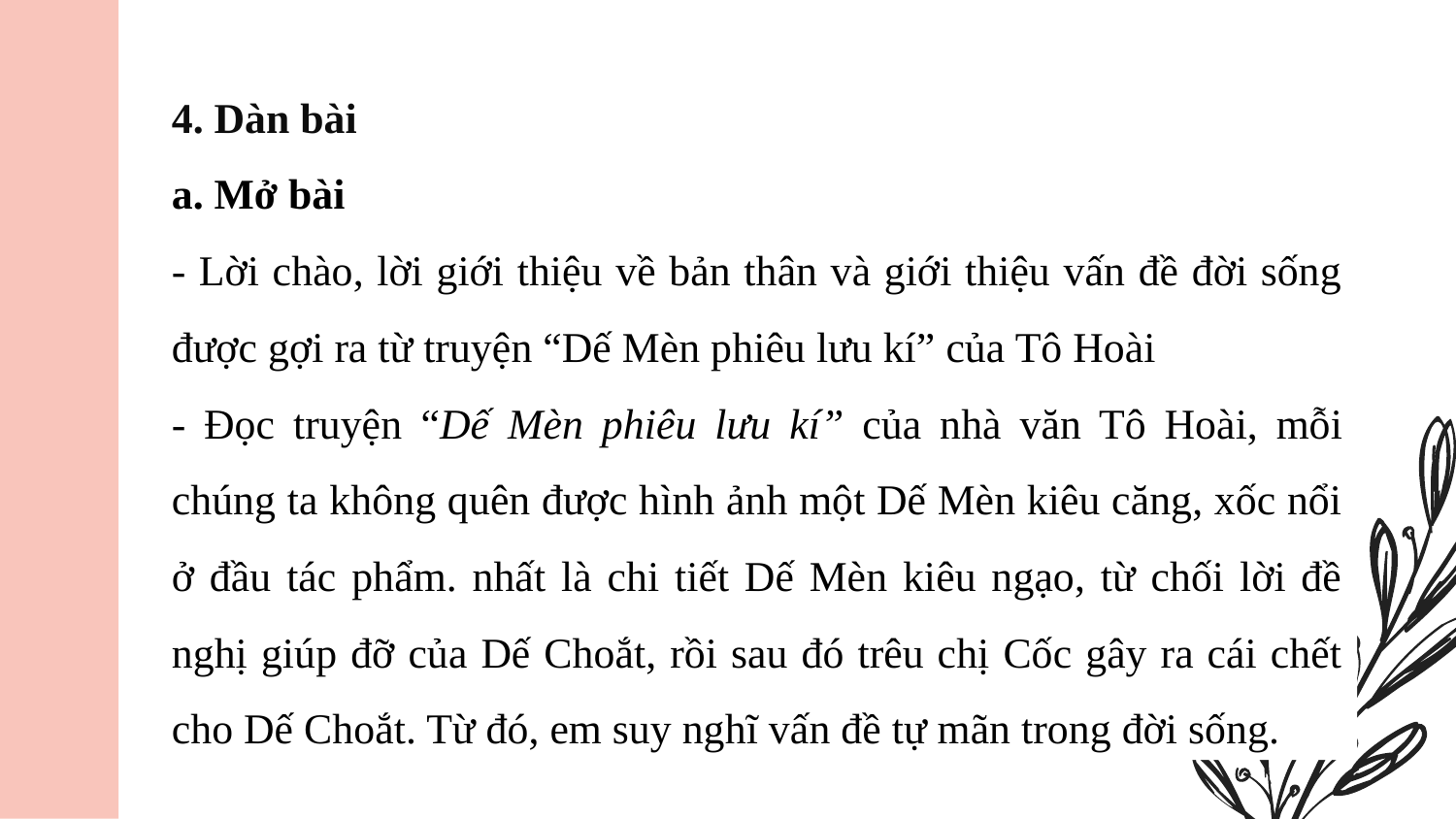

4. Dàn bài
a. Mở bài
- Lời chào, lời giới thiệu về bản thân và giới thiệu vấn đề đời sống được gợi ra từ truyện “Dế Mèn phiêu lưu kí” của Tô Hoài
- Đọc truyện “Dế Mèn phiêu lưu kí” của nhà văn Tô Hoài, mỗi chúng ta không quên được hình ảnh một Dế Mèn kiêu căng, xốc nổi ở đầu tác phẩm. nhất là chi tiết Dế Mèn kiêu ngạo, từ chối lời đề nghị giúp đỡ của Dế Choắt, rồi sau đó trêu chị Cốc gây ra cái chết cho Dế Choắt. Từ đó, em suy nghĩ vấn đề tự mãn trong đời sống.